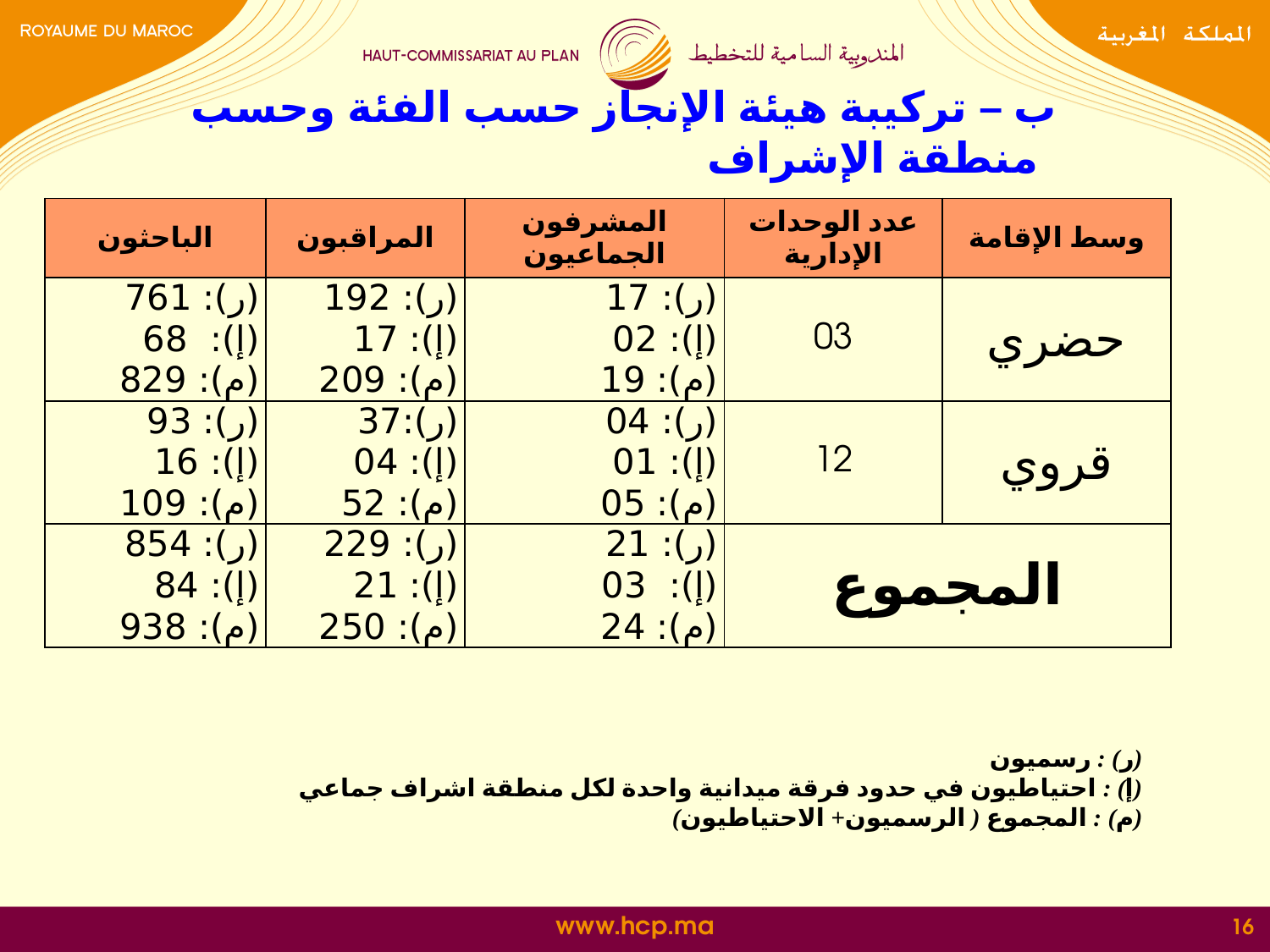

# ب – تركيبة هيئة الإنجاز حسب الفئة وحسب منطقة الإشراف
| الباحثون | المراقبون | المشرفون الجماعيون | عدد الوحدات الإدارية | وسط الإقامة |
| --- | --- | --- | --- | --- |
| (ر): 761 (إ): 68 (م): 829 | (ر): 192 (إ): 17 (م): 209 | (ر): 17 (إ): 02 (م): 19 | 03 | حضري |
| (ر): 93 (إ): 16 (م): 109 | (ر):37 (إ): 04 (م): 52 | (ر): 04 (إ): 01 (م): 05 | 12 | قروي |
| (ر): 854 (إ): 84 (م): 938 | (ر): 229 (إ): 21 (م): 250 | (ر): 21 (إ): 03 (م): 24 | المجموع |  |
(ر) : رسميون
(إ) : احتياطيون في حدود فرقة ميدانية واحدة لكل منطقة اشراف جماعي
(م) : المجموع ( الرسميون+ الاحتياطيون)
16